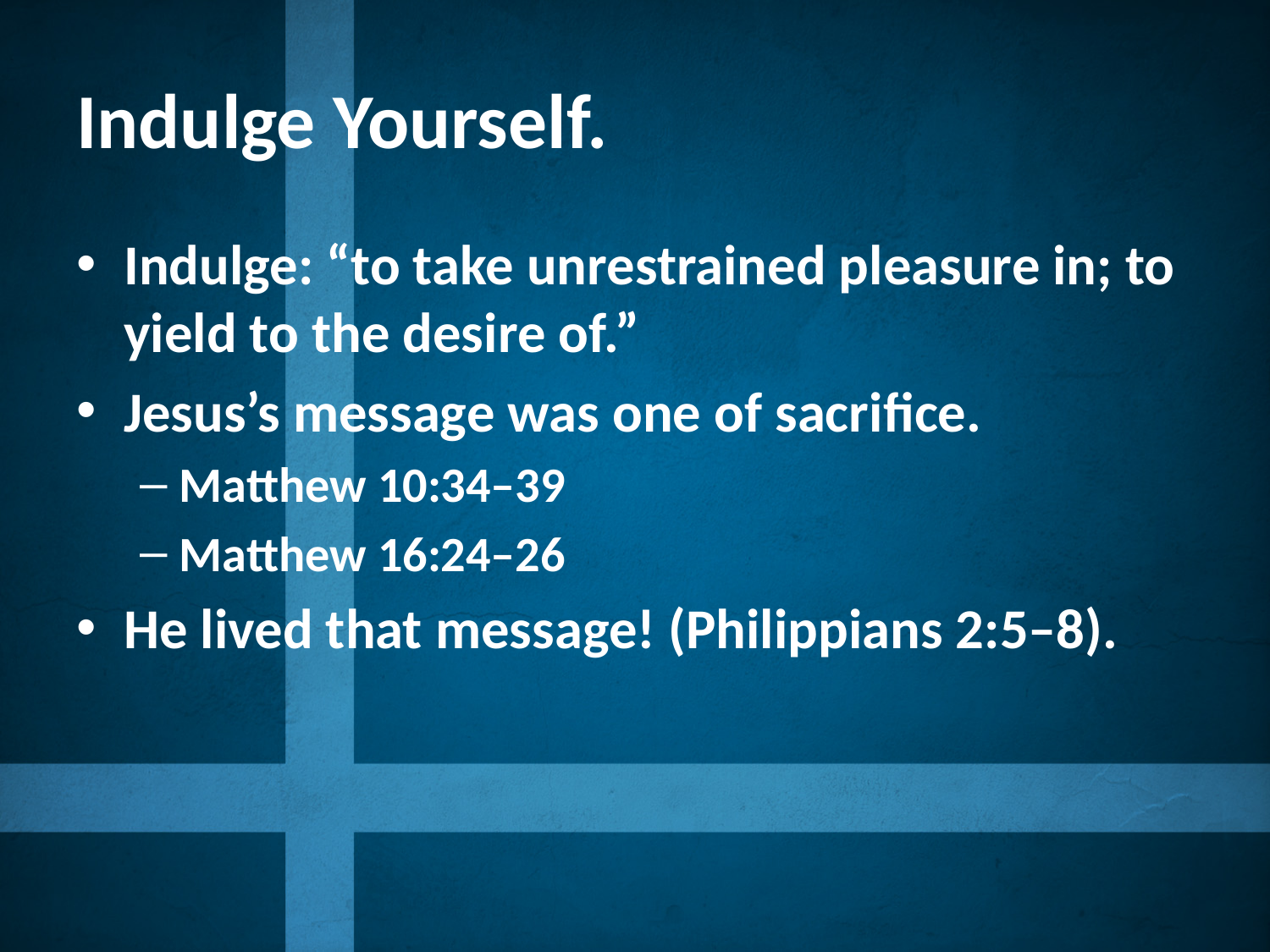

# Indulge Yourself.
Indulge: “to take unrestrained pleasure in; to yield to the desire of.”
Jesus’s message was one of sacrifice.
Matthew 10:34–39
Matthew 16:24–26
He lived that message! (Philippians 2:5–8).